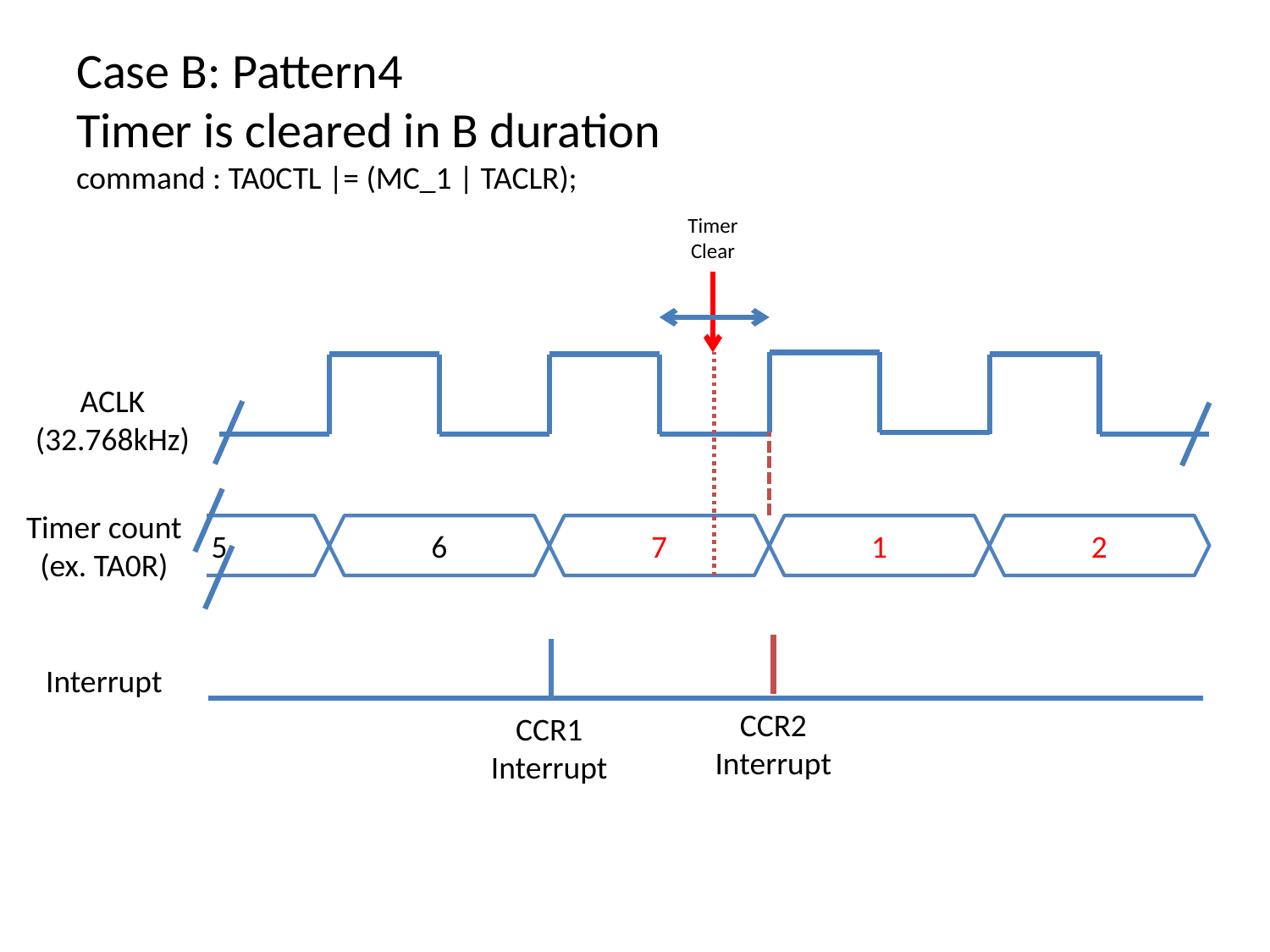

# Case B: Pattern4 Timer is cleared in B duration command : TA0CTL |= (MC_1 | TACLR);
Timer
Clear
ACLK
(32.768kHz)

Timer count
(ex. TA0R)
5
6
7
1
2
Interrupt
CCR2
Interrupt
CCR1
Interrupt